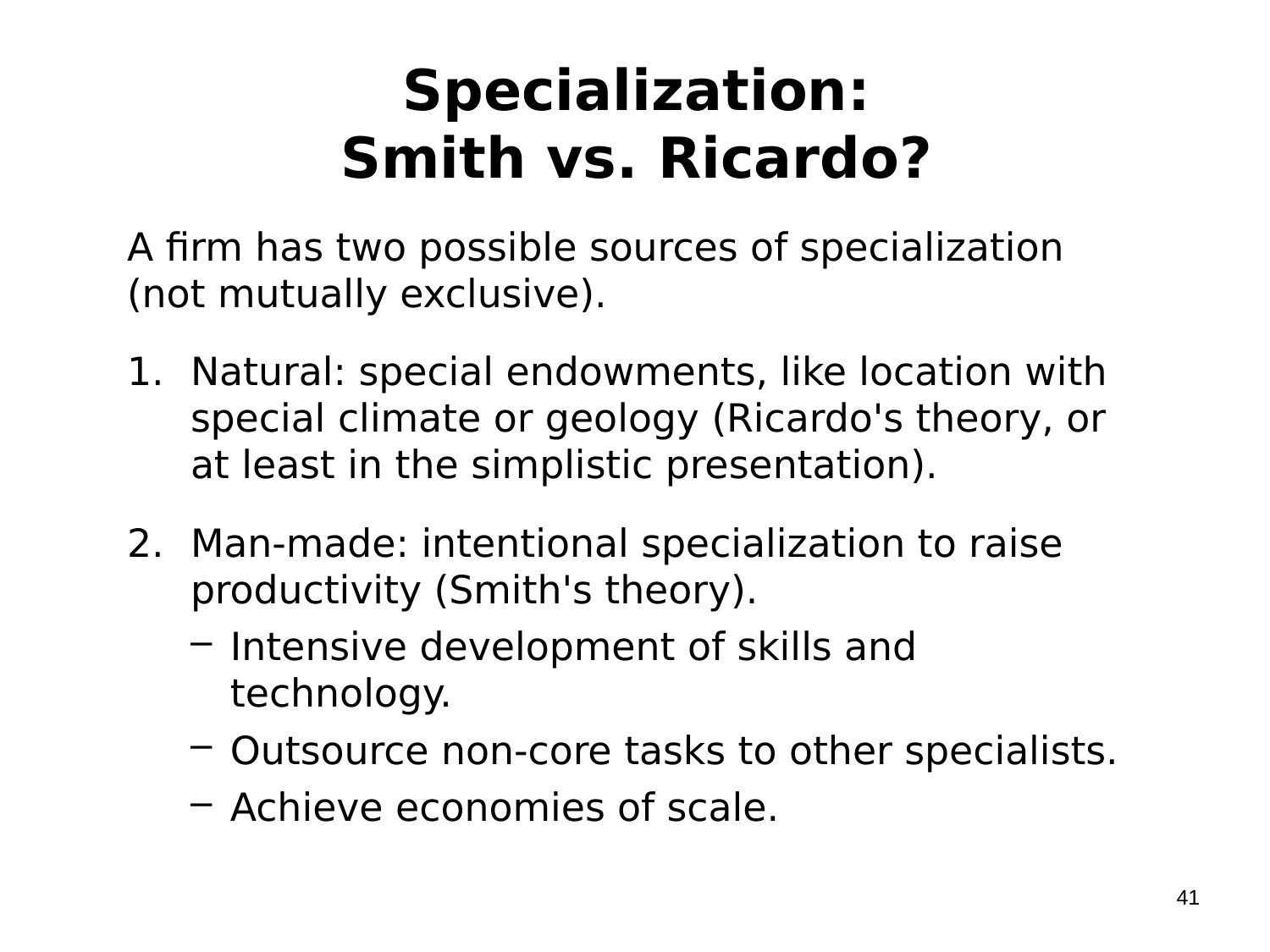

# Specialization: Smith vs. Ricardo?
A firm has two possible sources of specialization (not mutually exclusive).
Natural: special endowments, like location with special climate or geology (Ricardo's theory, or at least in the simplistic presentation).
Man-made: intentional specialization to raise productivity (Smith's theory).
Intensive development of skills and technology.
Outsource non-core tasks to other specialists.
Achieve economies of scale.